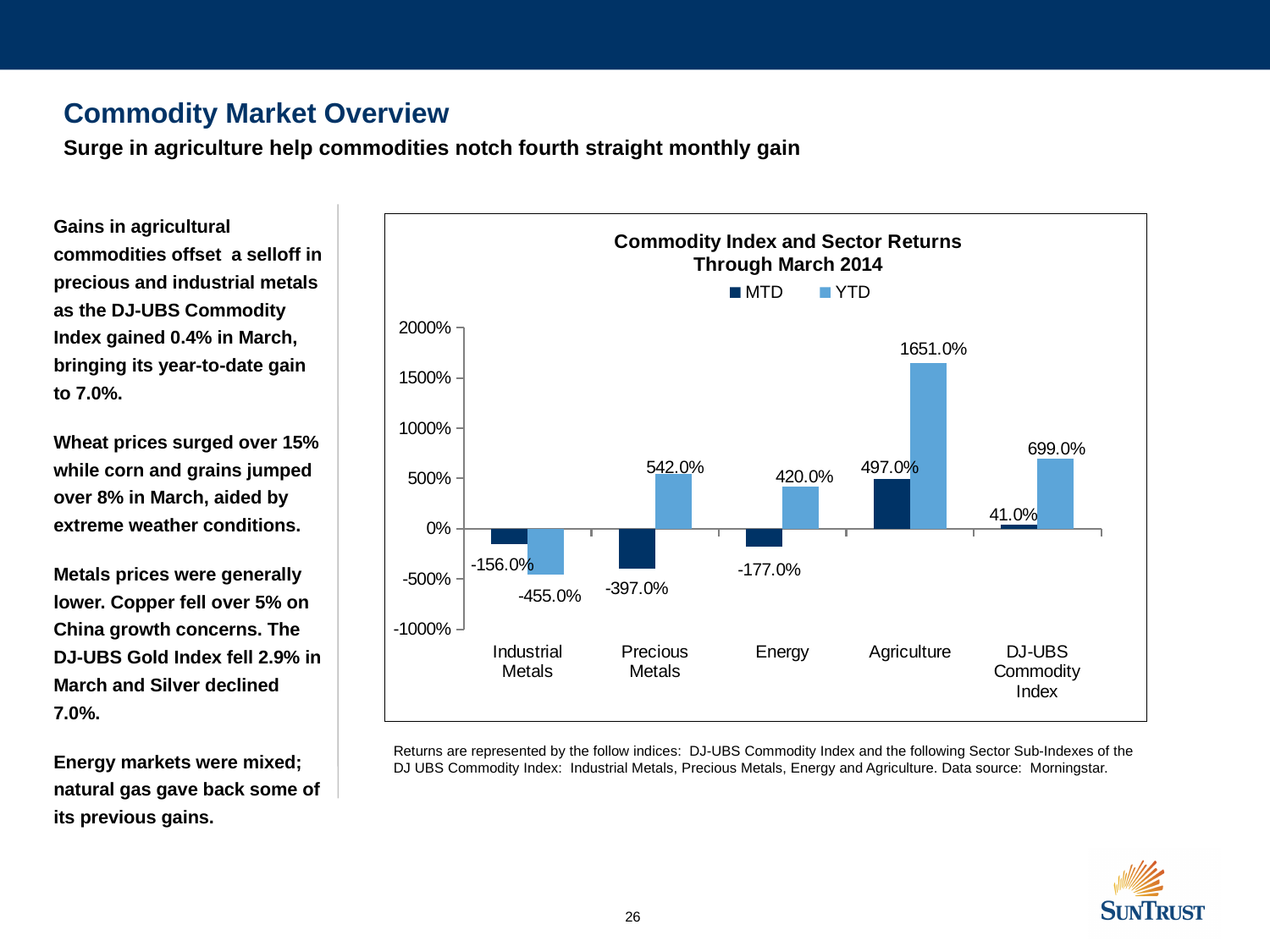

Commodity Market Overview
Surge in agriculture help commodities notch fourth straight monthly gain
Gains in agricultural commodities offset  a selloff in precious and industrial metals as the DJ-UBS Commodity Index gained 0.4% in March, bringing its year-to-date gain to 7.0%.
Wheat prices surged over 15% while corn and grains jumped over 8% in March, aided by extreme weather conditions.
Metals prices were generally lower. Copper fell over 5% on China growth concerns. The DJ-UBS Gold Index fell 2.9% in March and Silver declined 7.0%.
Energy markets were mixed; natural gas gave back some of its previous gains.

### Chart: Commodity Index and Sector Returns
Through March 2014

| Category | MTD | YTD |
|---|---|---|
| Industrial Metals | -1.56 | -4.55 |
| Precious Metals | -3.9699999999999998 | 5.42 |
| Energy | -1.77 | 4.2 |
| Agriculture | 4.9700000000000015 | 16.510000000000005 |
| DJ-UBS Commodity Index | 0.4100000000000001 | 6.99 |
Returns are represented by the follow indices:  DJ-UBS Commodity Index and the following Sector Sub-Indexes of the DJ UBS Commodity Index:  Industrial Metals, Precious Metals, Energy and Agriculture. Data source:  Morningstar.
26